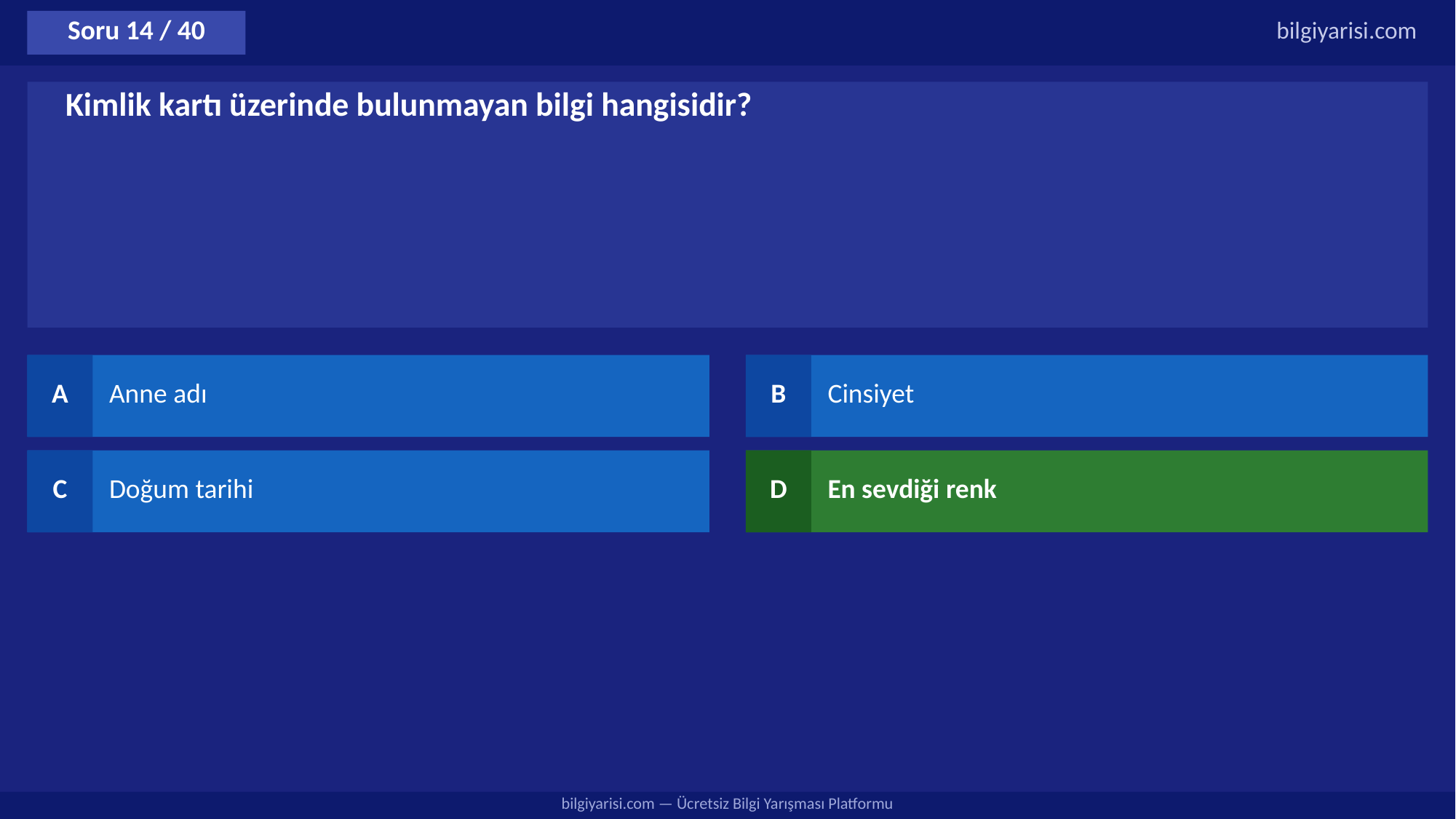

Soru 14 / 40
bilgiyarisi.com

Kimlik kartı üzerinde bulunmayan bilgi hangisidir?

A
Anne adı

B
Cinsiyet

C
Doğum tarihi

D
En sevdiği renk
bilgiyarisi.com — Ücretsiz Bilgi Yarışması Platformu